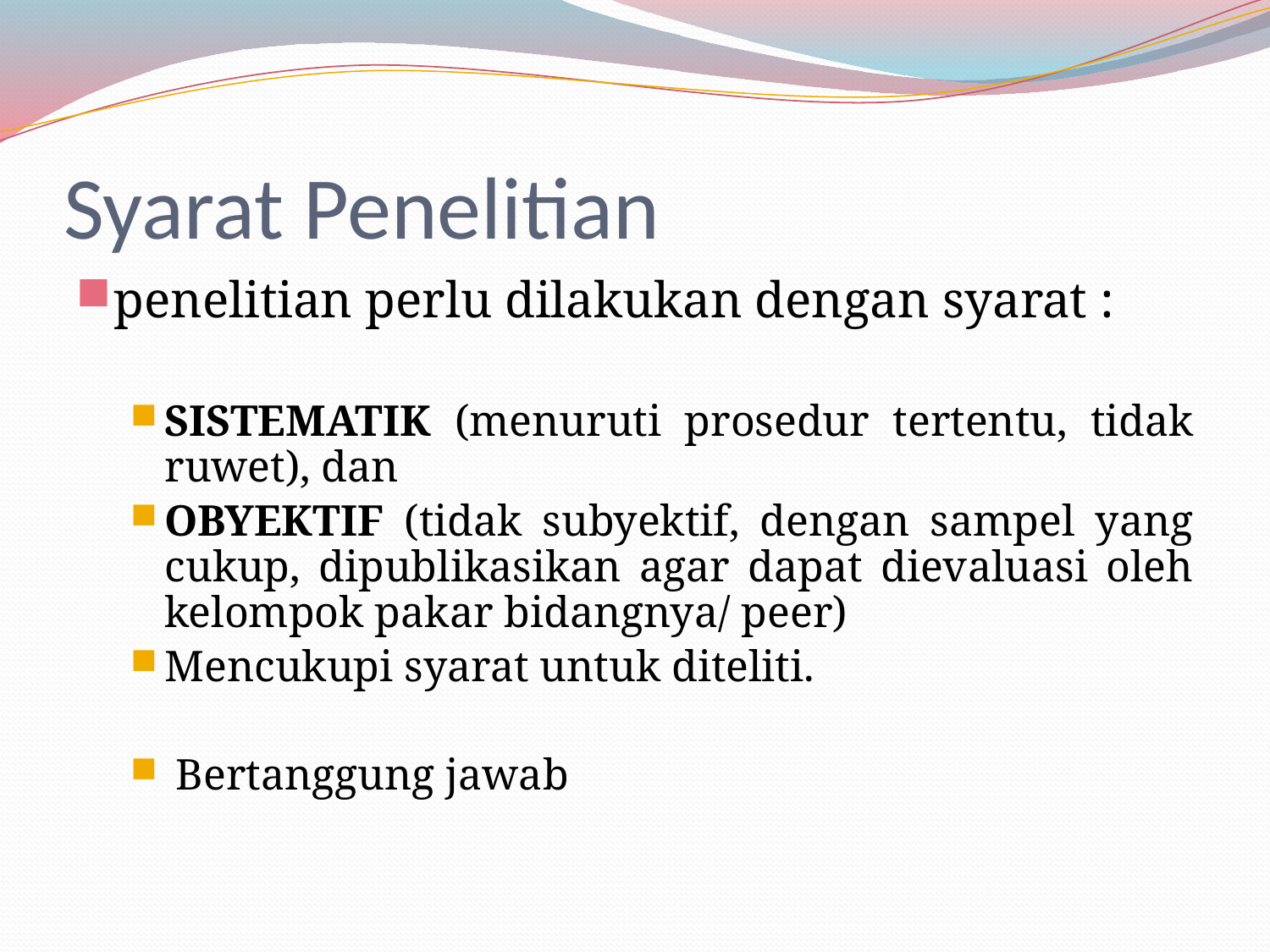

# Syarat Penelitian
penelitian perlu dilakukan dengan syarat :

SISTEMATIK (menuruti prosedur tertentu, tidak ruwet), dan
OBYEKTIF (tidak subyektif, dengan sampel yang cukup, dipublikasikan agar dapat dievaluasi oleh kelompok pakar bidangnya/ peer)
Mencukupi syarat untuk diteliti.

 Bertanggung jawab